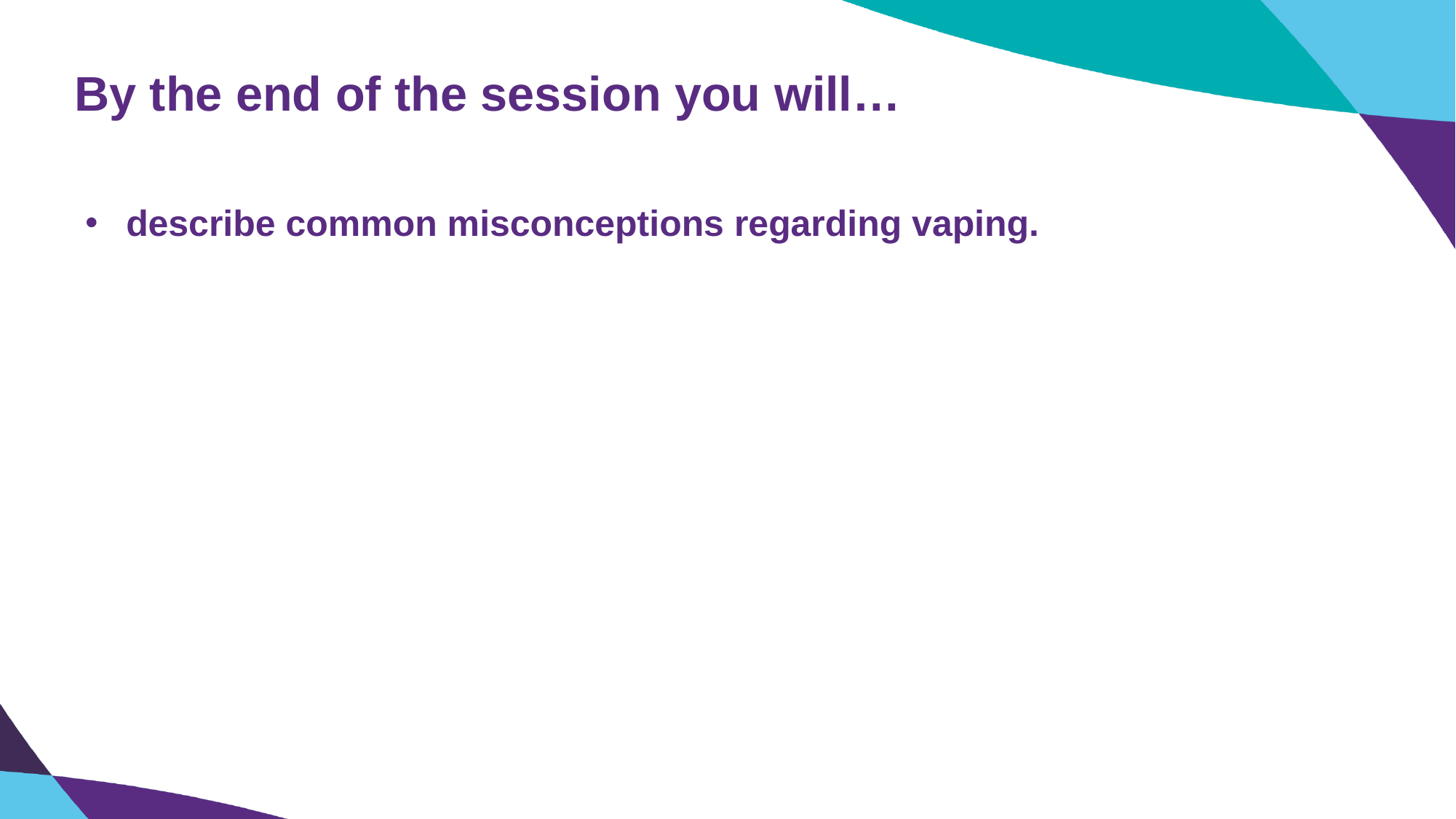

# By the end of the session you will…
describe common misconceptions regarding vaping.